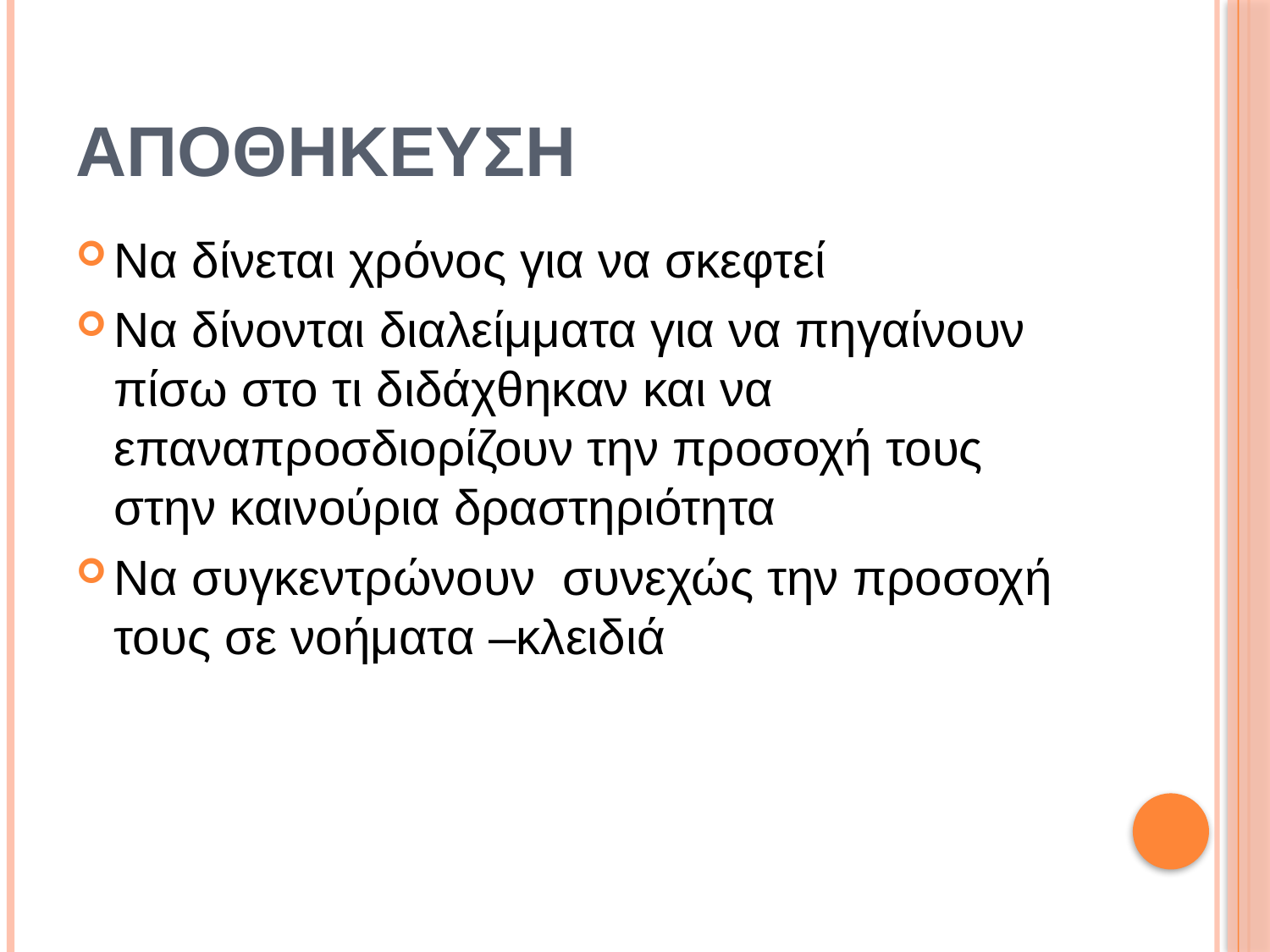

# Αποθηκευση
Να δίνεται χρόνος για να σκεφτεί
Να δίνονται διαλείμματα για να πηγαίνουν πίσω στο τι διδάχθηκαν και να επαναπροσδιορίζουν την προσοχή τους στην καινούρια δραστηριότητα
Να συγκεντρώνουν  συνεχώς την προσοχή τους σε νοήματα –κλειδιά